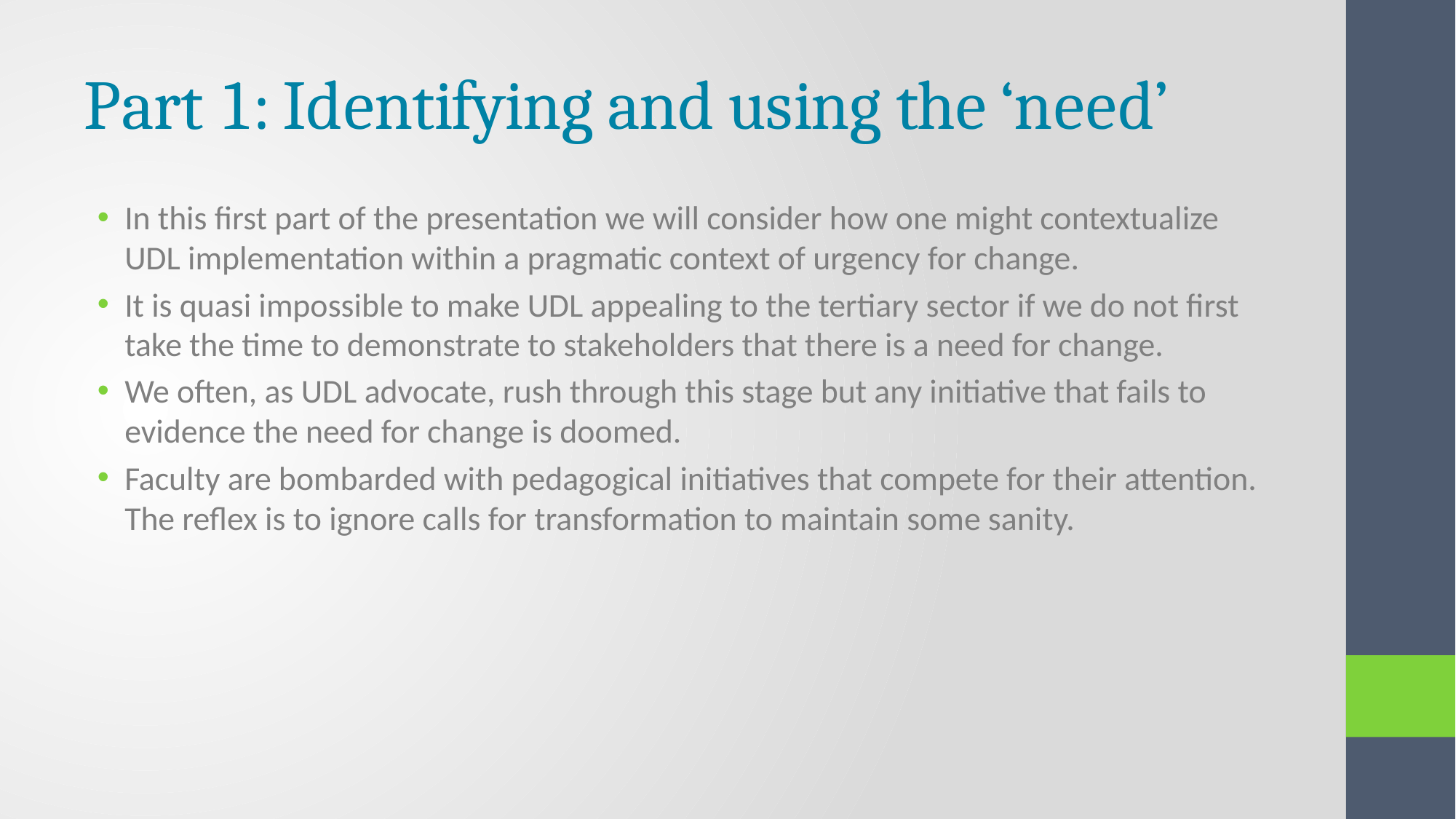

# Part 1: Identifying and using the ‘need’
In this first part of the presentation we will consider how one might contextualize UDL implementation within a pragmatic context of urgency for change.
It is quasi impossible to make UDL appealing to the tertiary sector if we do not first take the time to demonstrate to stakeholders that there is a need for change.
We often, as UDL advocate, rush through this stage but any initiative that fails to evidence the need for change is doomed.
Faculty are bombarded with pedagogical initiatives that compete for their attention.  The reflex is to ignore calls for transformation to maintain some sanity.